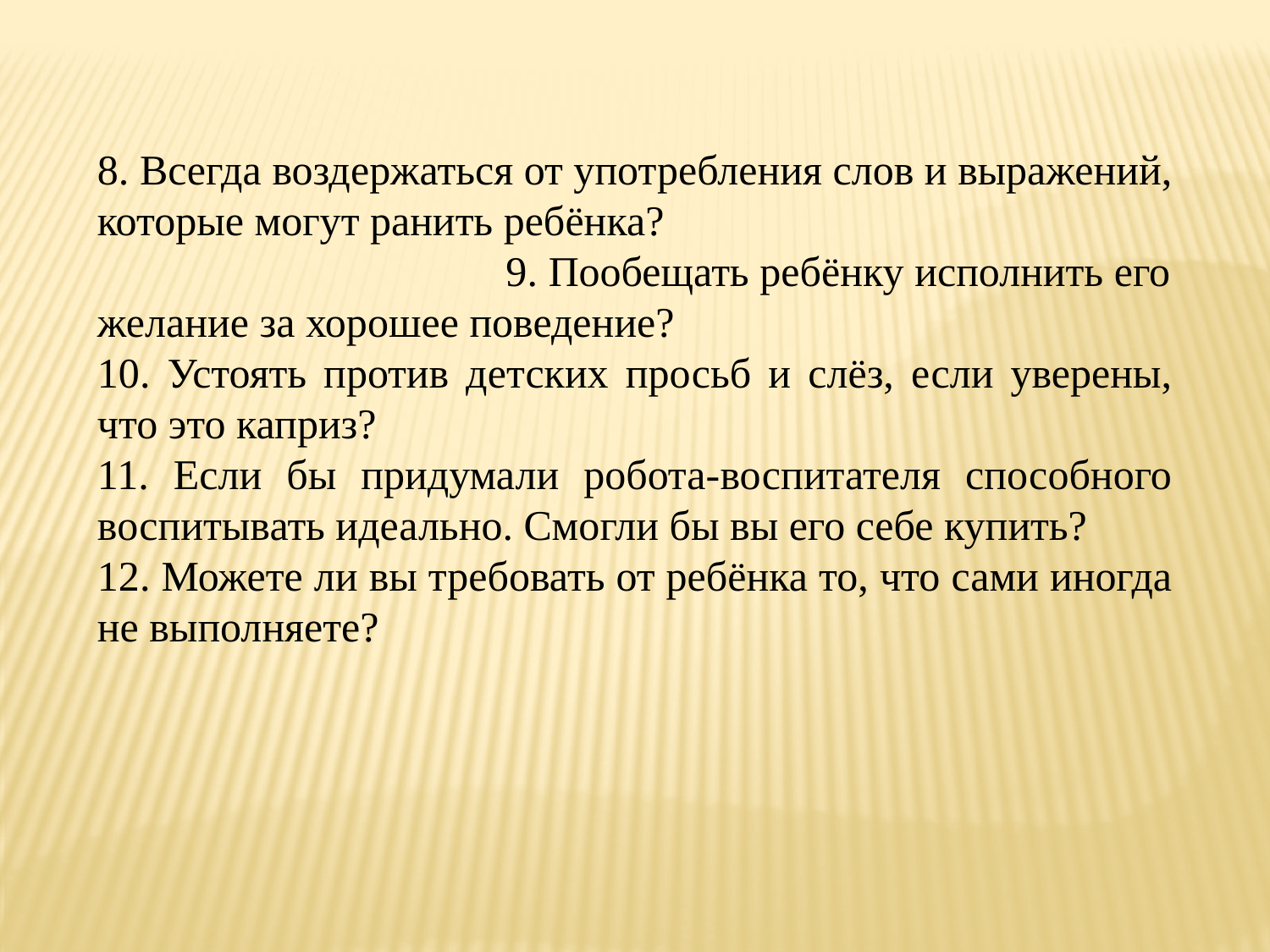

8. Всегда воздержаться от употребления слов и выражений, которые могут ранить ребёнка?                                                                                       9. Пообещать ребёнку исполнить его желание за хорошее поведение?
10. Устоять против детских просьб и слёз, если уверены, что это каприз?
11. Если бы придумали робота-воспитателя способного воспитывать идеально. Смогли бы вы его себе купить?
12. Можете ли вы требовать от ребёнка то, что сами иногда не выполняете?